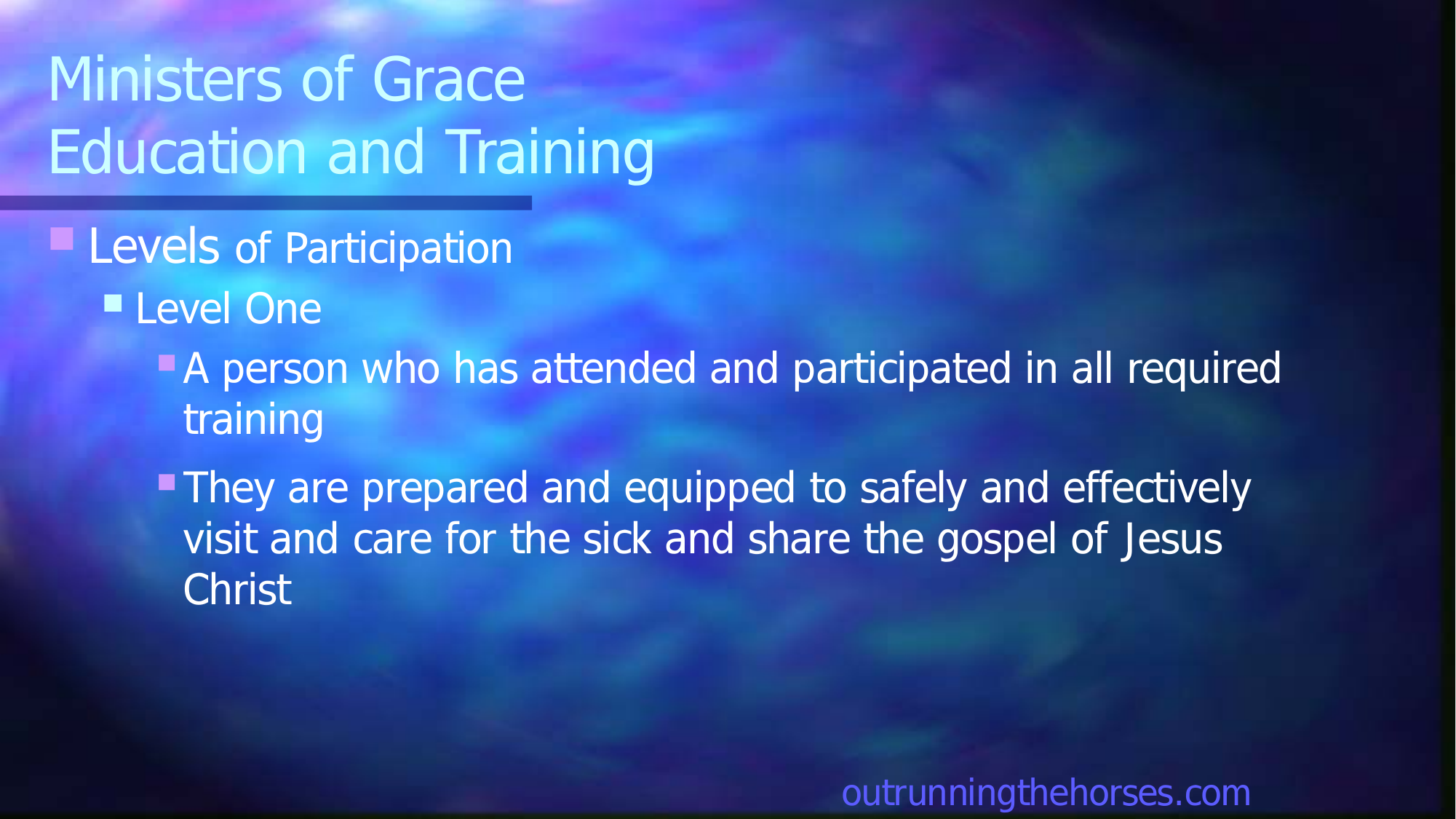

# Ministers of Grace Education and Training
Levels of Participation
Level One
A person who has attended and participated in all required training
They are prepared and equipped to safely and effectively visit and care for the sick and share the gospel of Jesus Christ
outrunningthehorses.com